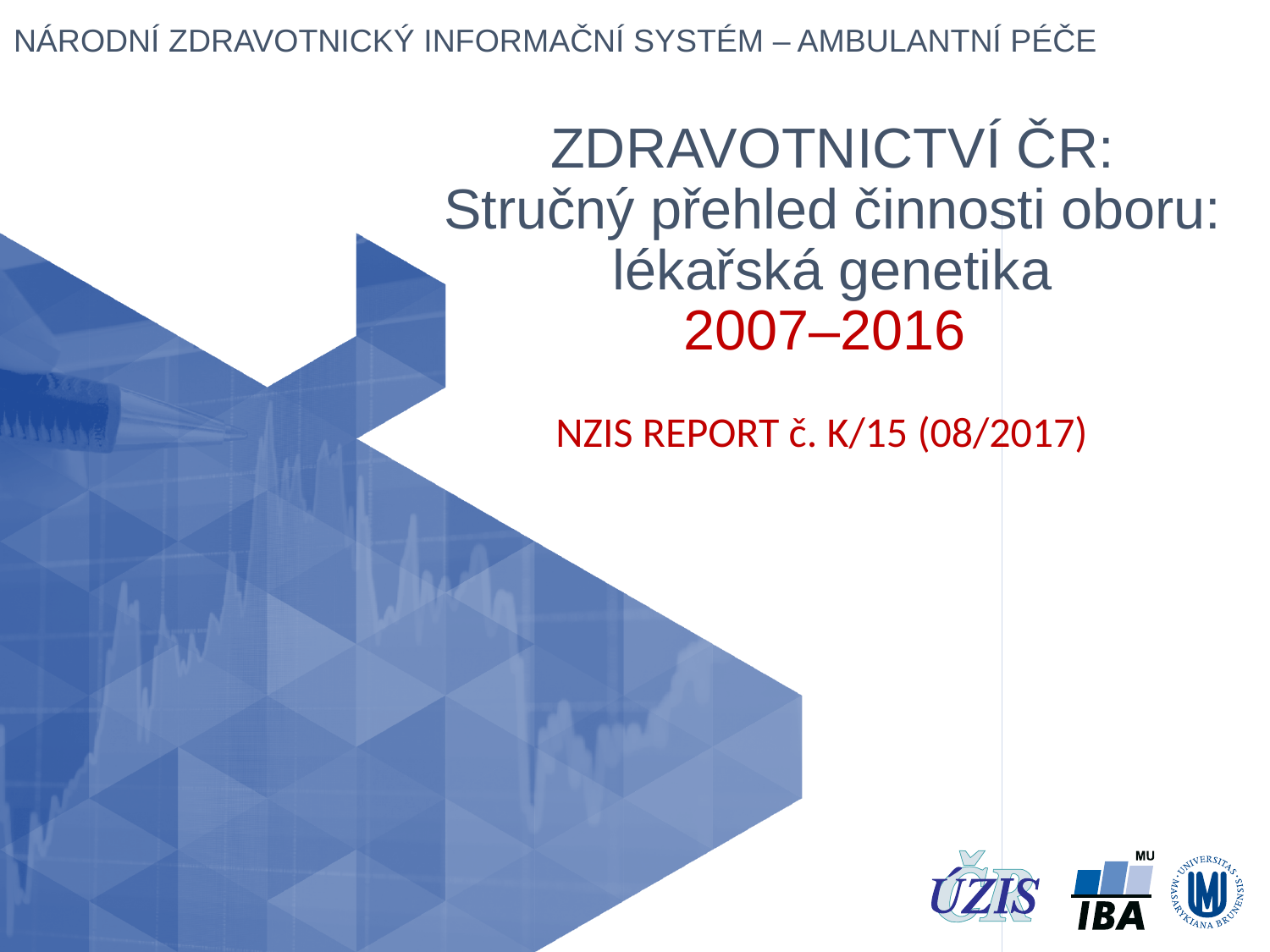

# ZDRAVOTNICTVÍ ČR: Stručný přehled činnosti oboru: lékařská genetika 2007–2016
NZIS REPORT č. K/15 (08/2017)